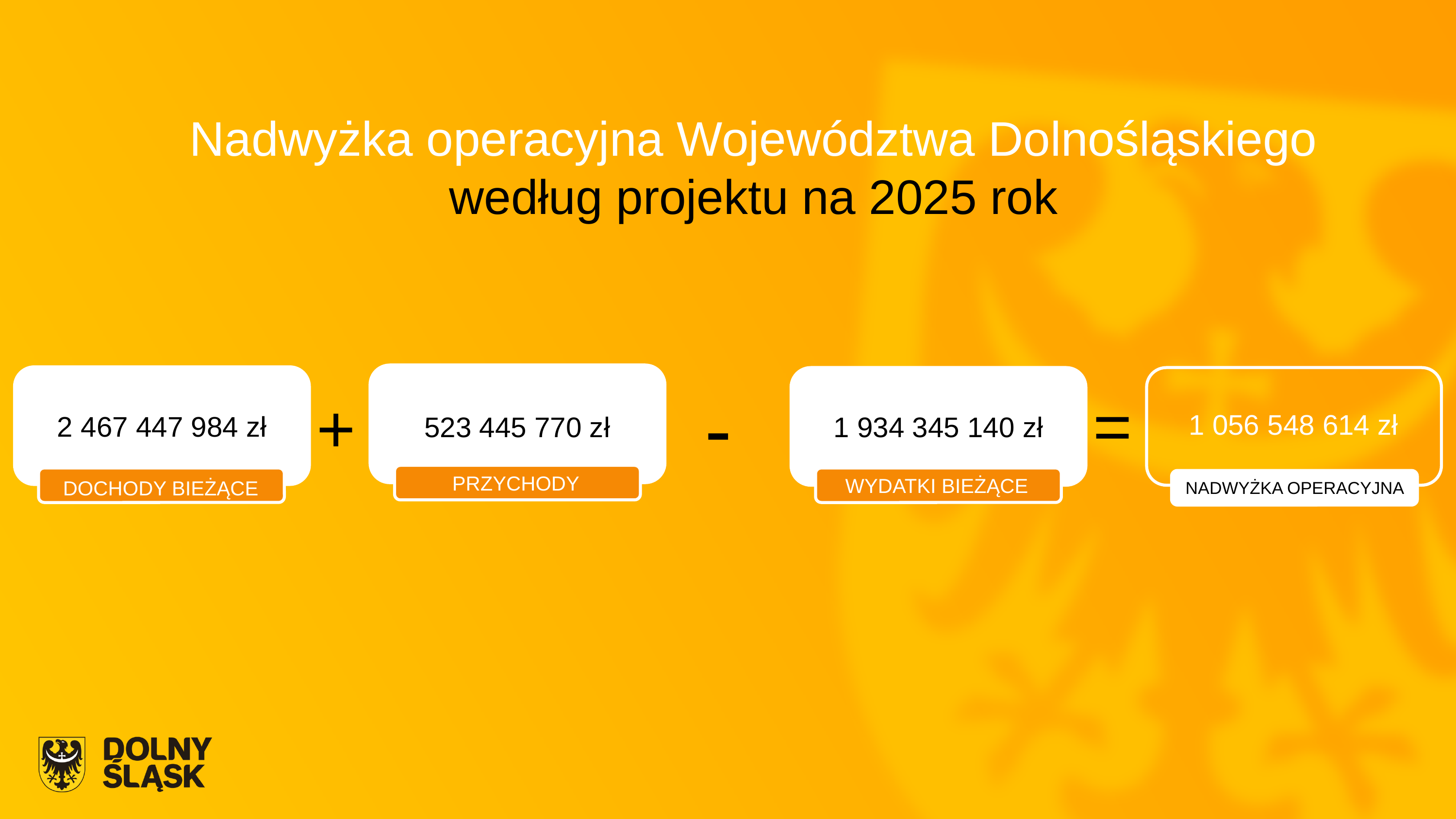

Nadwyżka operacyjna Województwa Dolnośląskiego
według projektu na 2025 rok

-
=
+
1 056 548 614 zł
2 467 447 984 zł
523 445 770 zł
1 934 345 140 zł

PRZYCHODY

WYDATKI BIEŻĄCE

DOCHODY BIEŻĄCE
NADWYŻKA OPERACYJNA